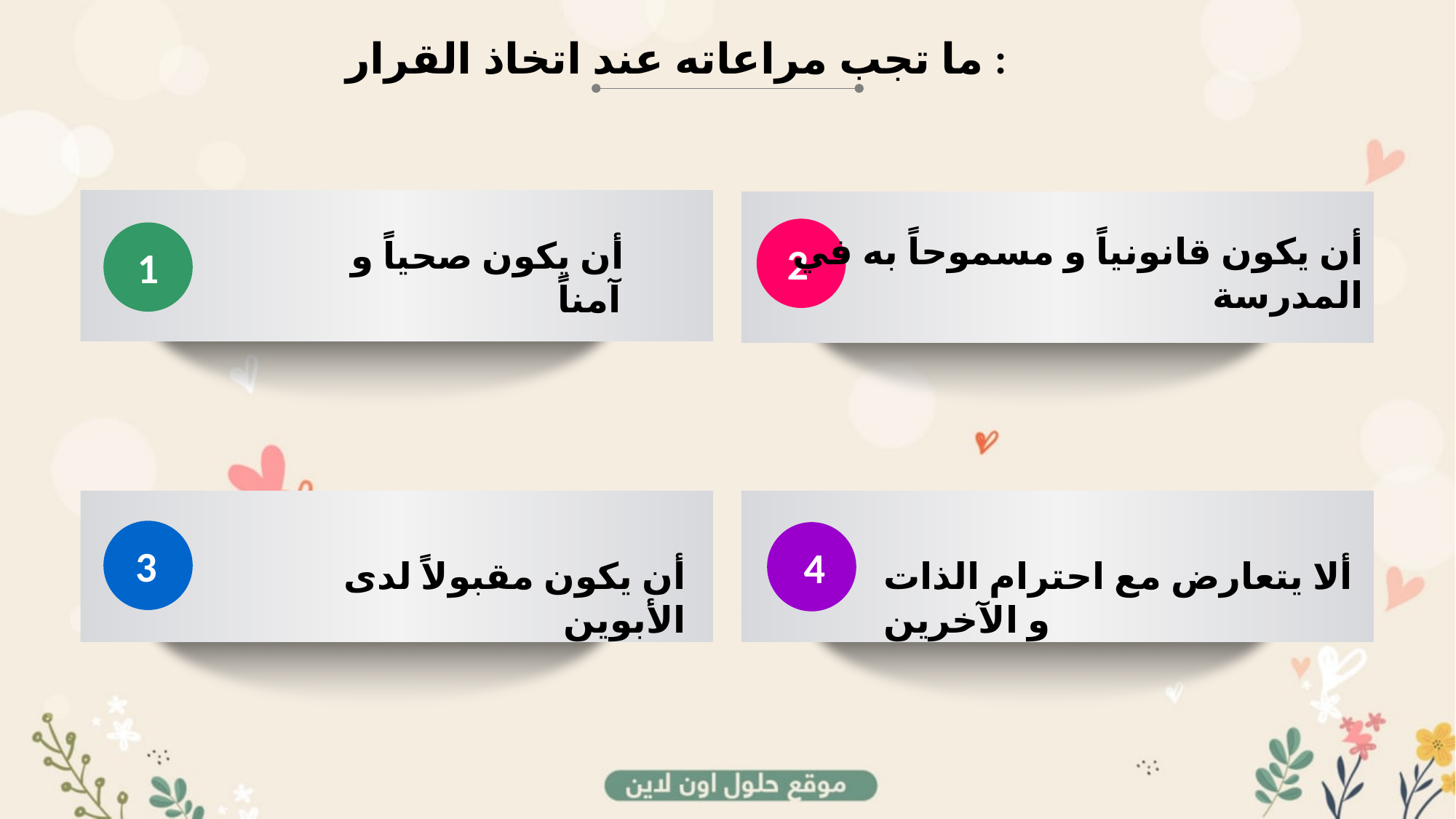

ما تجب مراعاته عند اتخاذ القرار :

أن يكون صحياً و آمناً
1

أن يكون قانونياً و مسموحاً به في المدرسة
2

3
أن يكون مقبولاً لدى الأبوين

4
ألا يتعارض مع احترام الذات و الآخرين